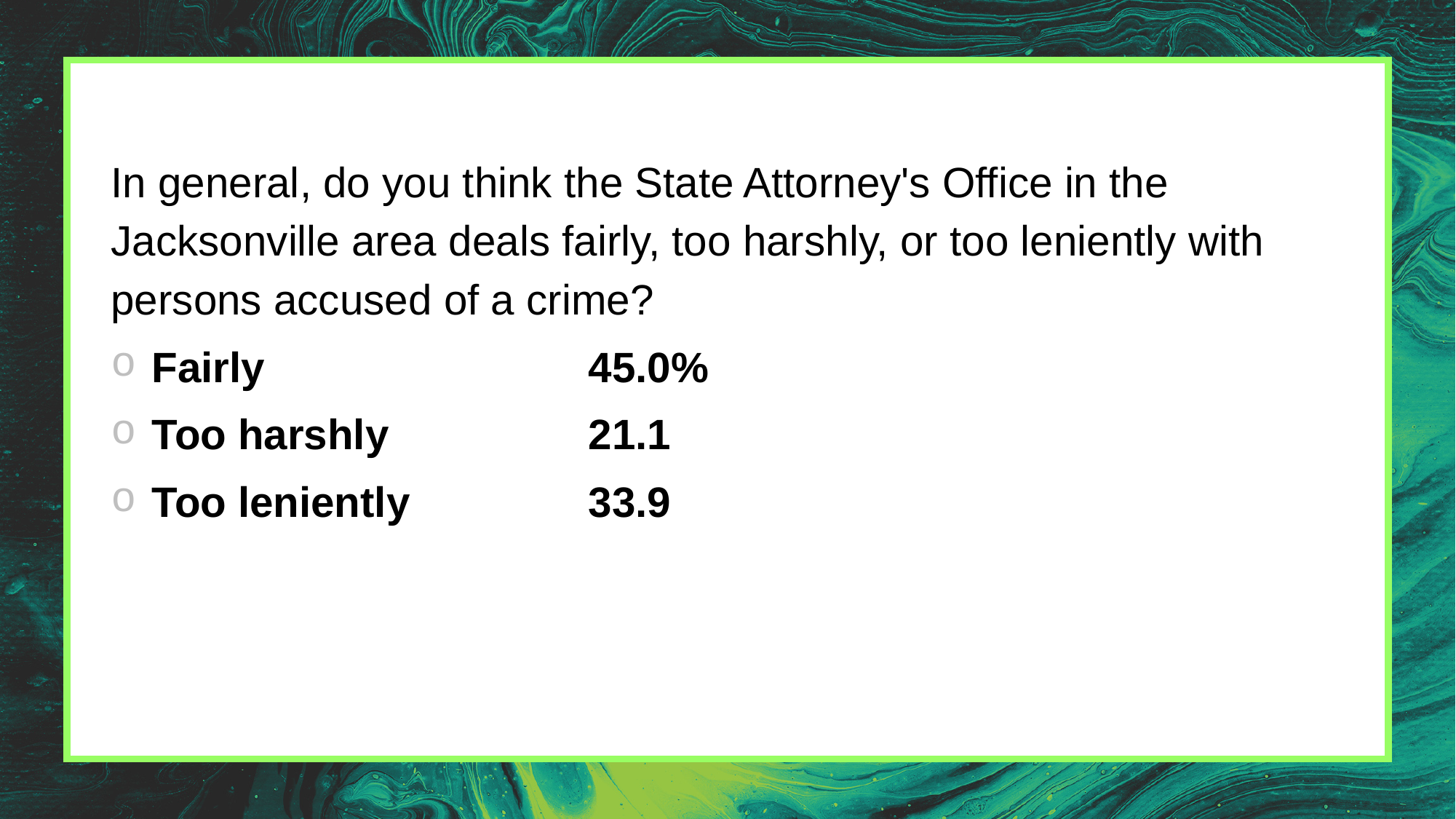

#
In general, do you think the State Attorney's Office in the Jacksonville area deals fairly, too harshly, or too leniently with persons accused of a crime?
Fairly			45.0%
Too harshly		21.1
Too leniently		33.9